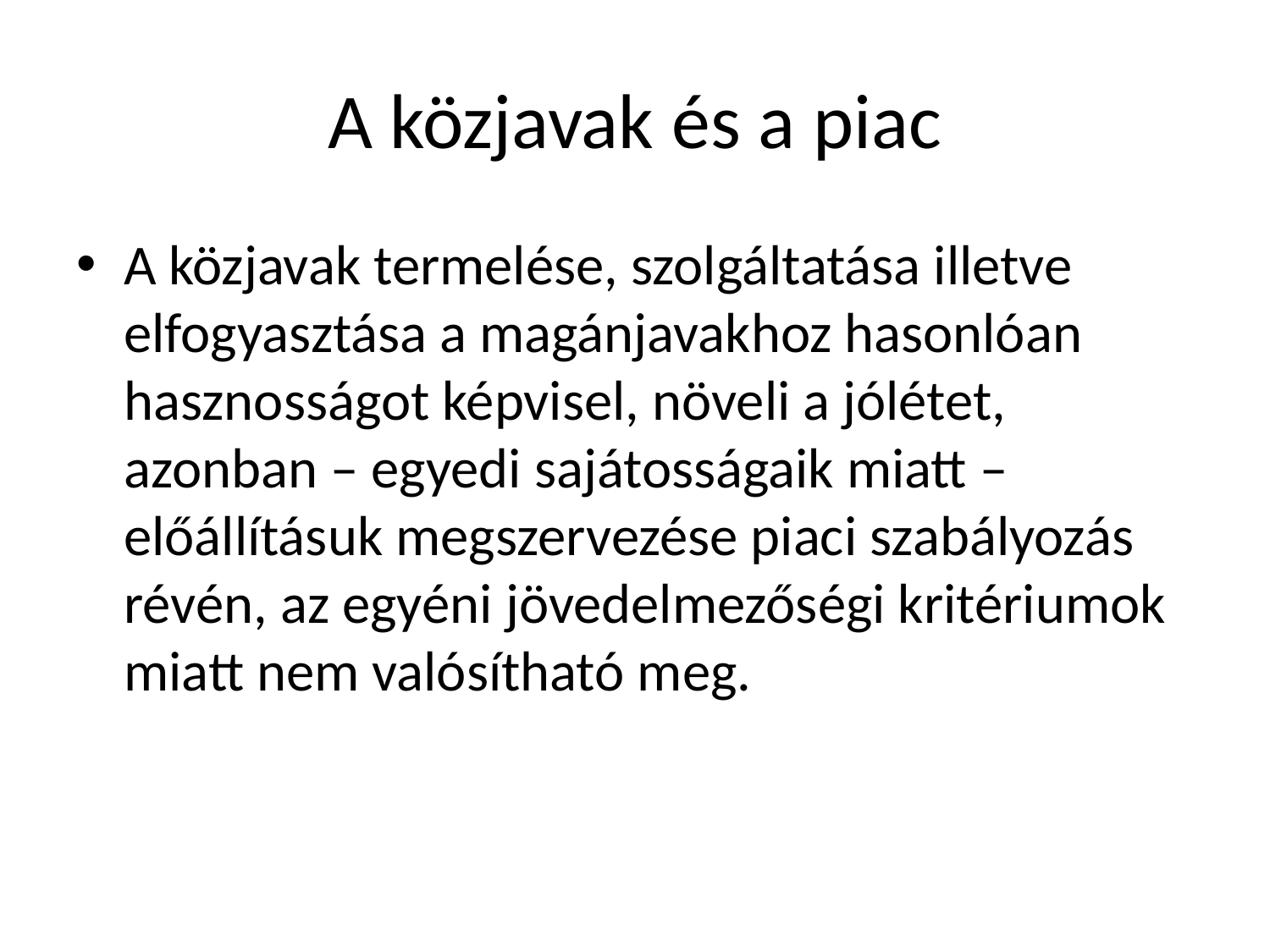

# A közjavak és a piac
A közjavak termelése, szolgáltatása illetve elfogyasztása a magánjavakhoz hasonlóan hasznosságot képvisel, növeli a jólétet, azonban – egyedi sajátosságaik miatt – előállításuk megszervezése piaci szabályozás révén, az egyéni jövedelmezőségi kritériumok miatt nem valósítható meg.